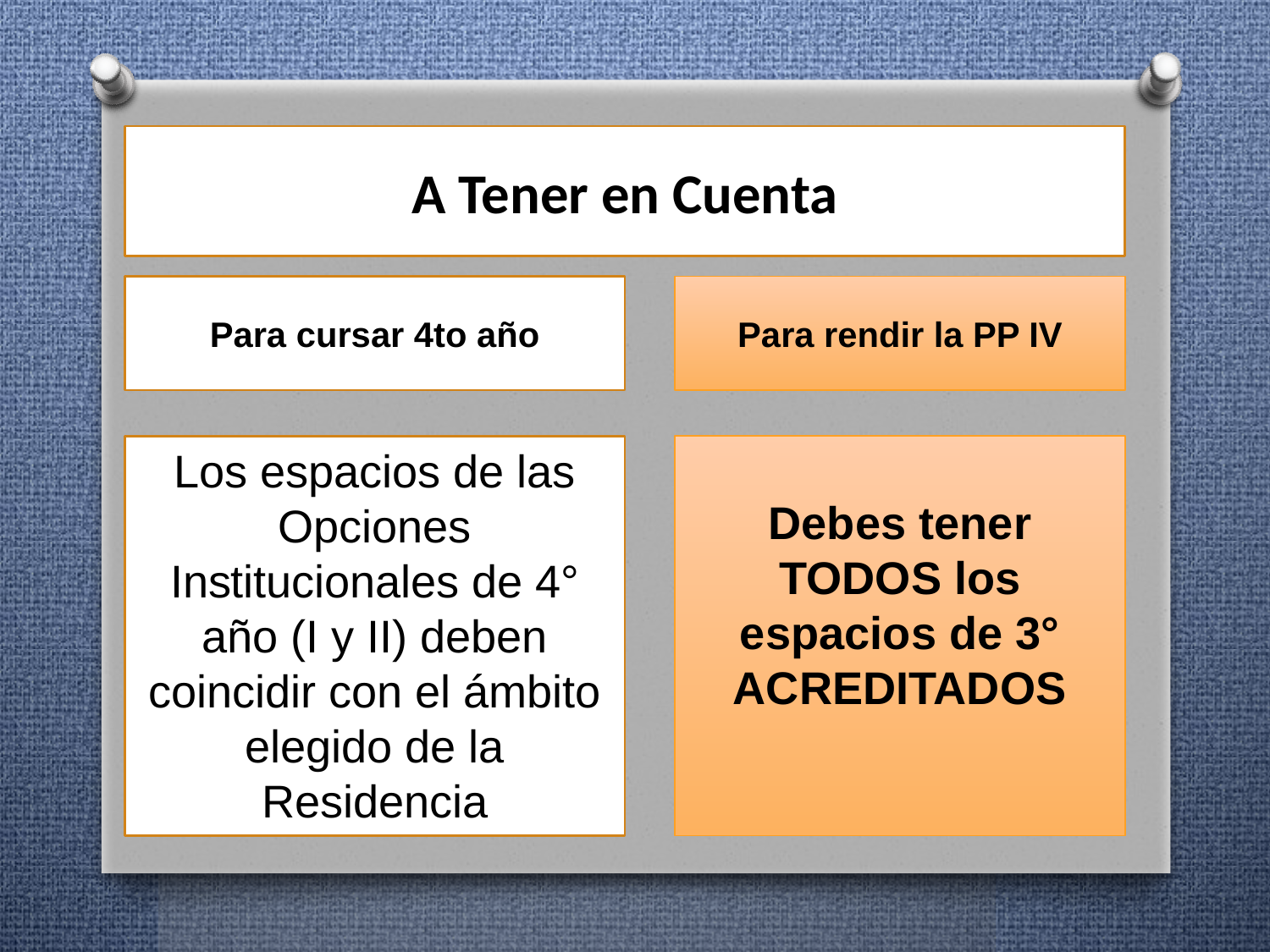

# A Tener en Cuenta
Para rendir la PP IV
Para cursar 4to año
Los espacios de las Opciones Institucionales de 4° año (I y II) deben coincidir con el ámbito elegido de la Residencia

Debes tener TODOS los espacios de 3° ACREDITADOS